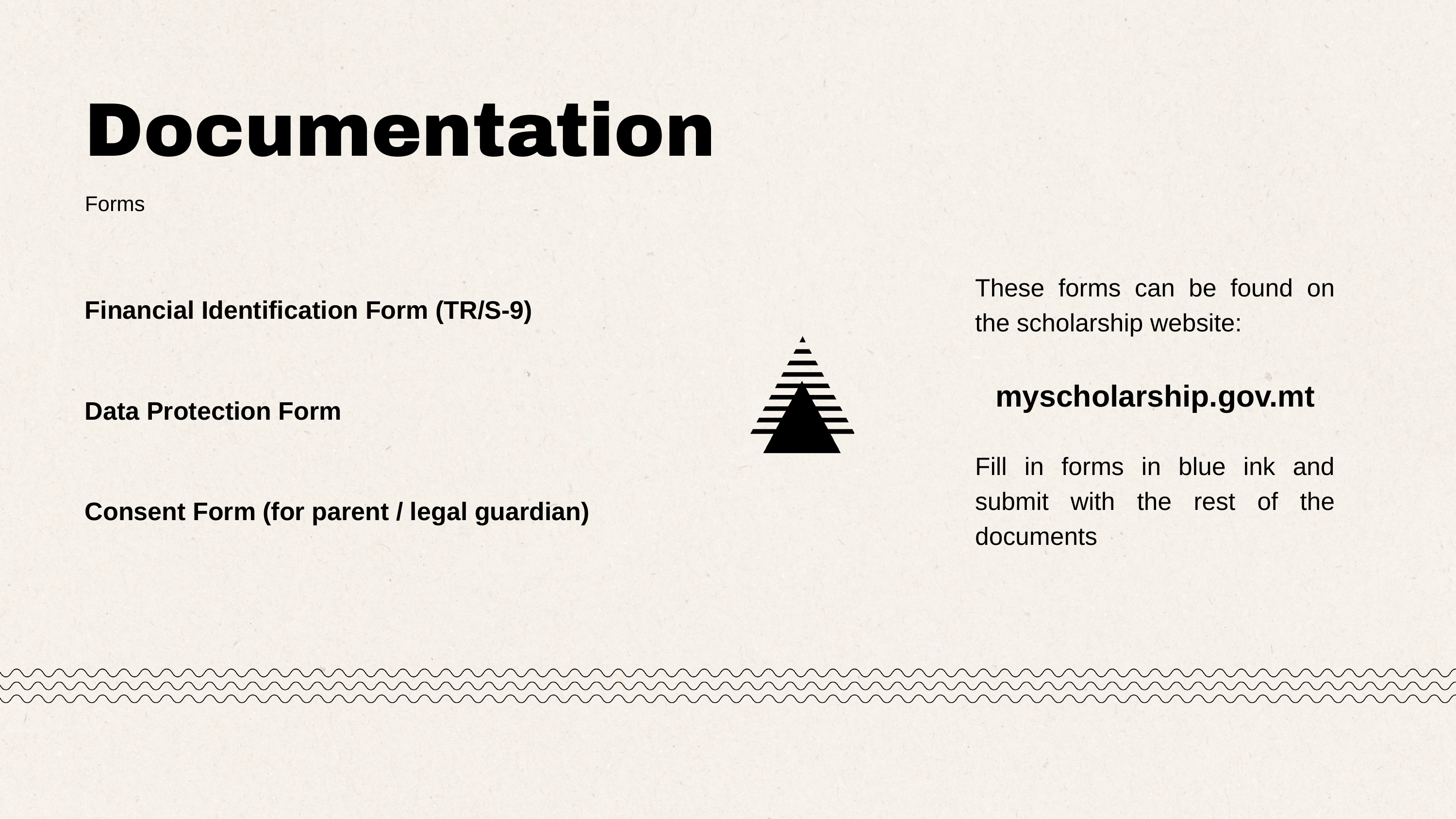

Documentation
Forms
These forms can be found on the scholarship website:
Financial Identification Form (TR/S-9)

myscholarship.gov.mt
Data Protection Form
Fill in forms in blue ink and submit with the rest of the documents
Consent Form (for parent / legal guardian)